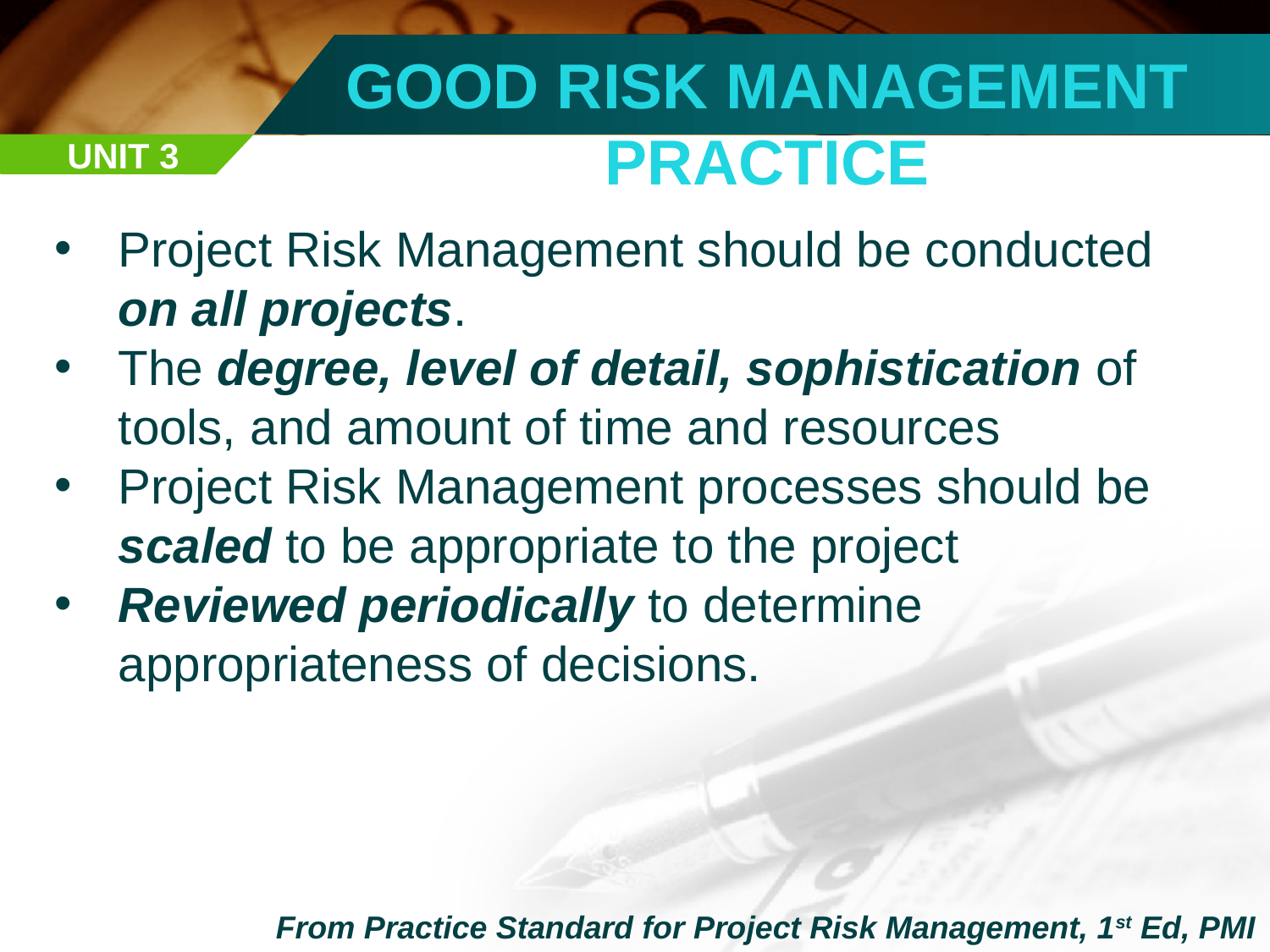

GOOD RISK MANAGEMENT PRACTICE
UNIT 3
Project Risk Management should be conducted on all projects.
The degree, level of detail, sophistication of tools, and amount of time and resources
Project Risk Management processes should be scaled to be appropriate to the project
Reviewed periodically to determine appropriateness of decisions.
From Practice Standard for Project Risk Management, 1st Ed, PMI